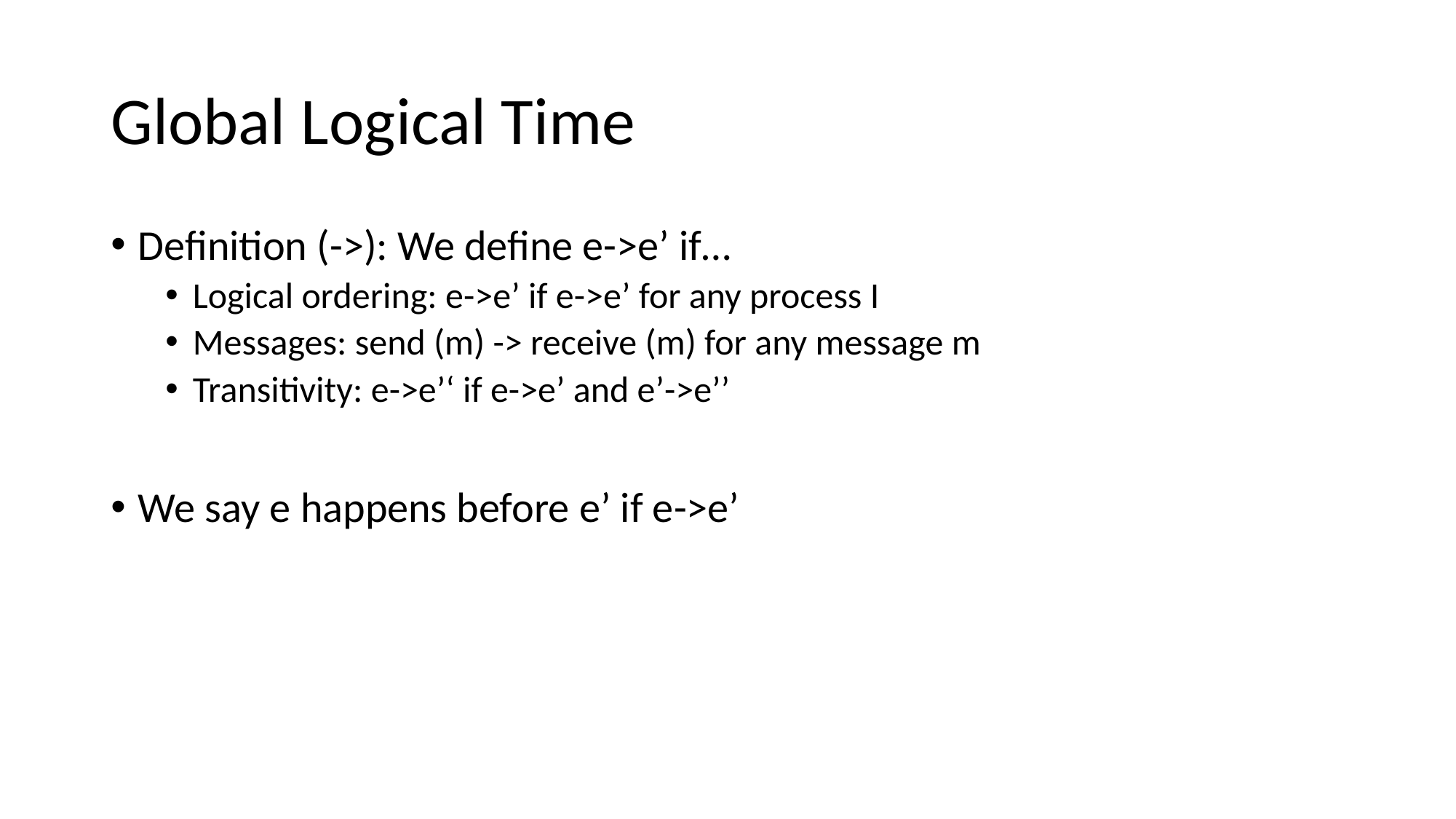

# Global Logical Time
Definition (->): We define e->e’ if…
Logical ordering: e->e’ if e->e’ for any process I
Messages: send (m) -> receive (m) for any message m
Transitivity: e->e’‘ if e->e’ and e’->e’’

We say e happens before e’ if e->e’